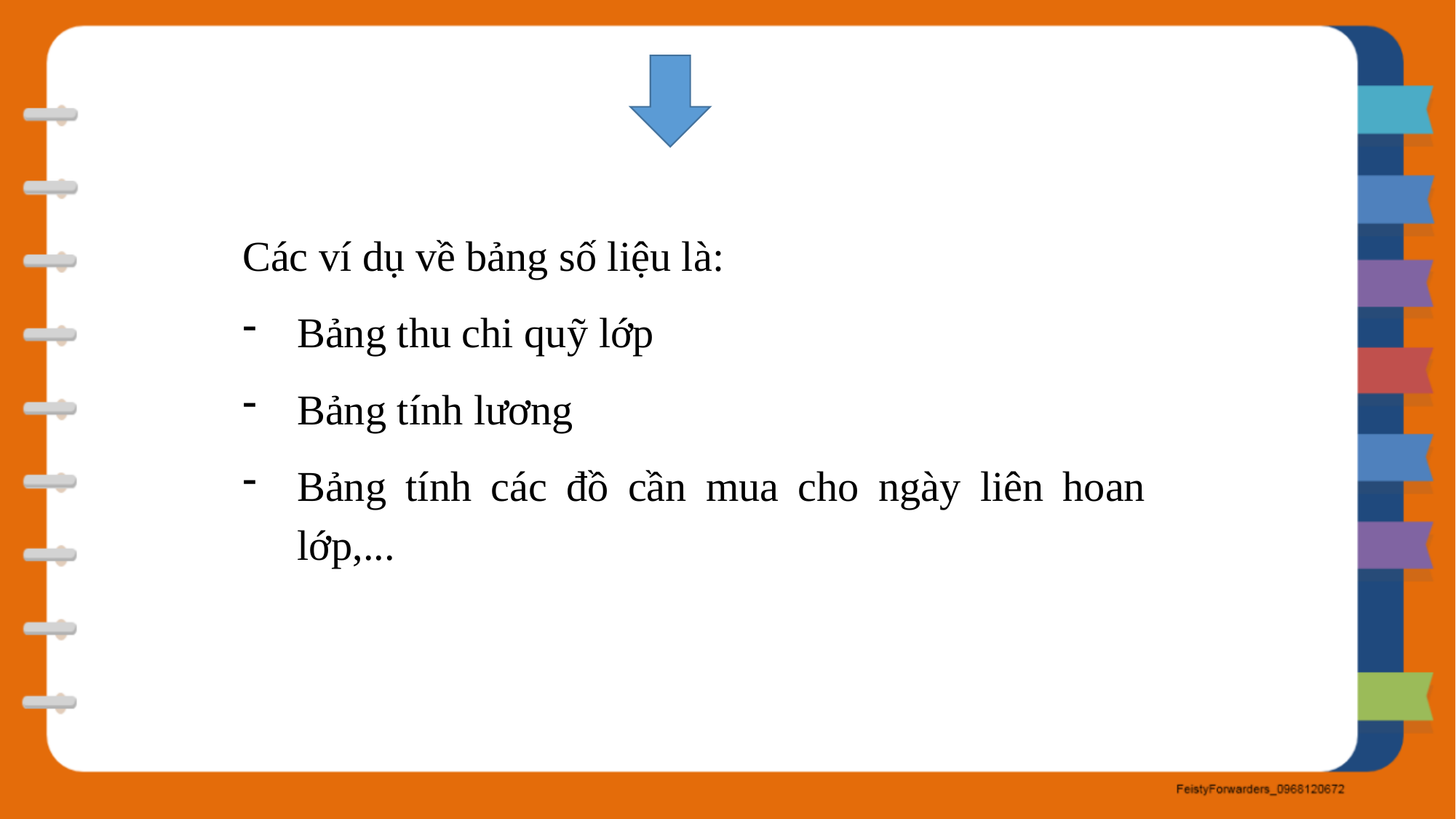

Các ví dụ về bảng số liệu là:
Bảng thu chi quỹ lớp
Bảng tính lương
Bảng tính các đồ cần mua cho ngày liên hoan lớp,...